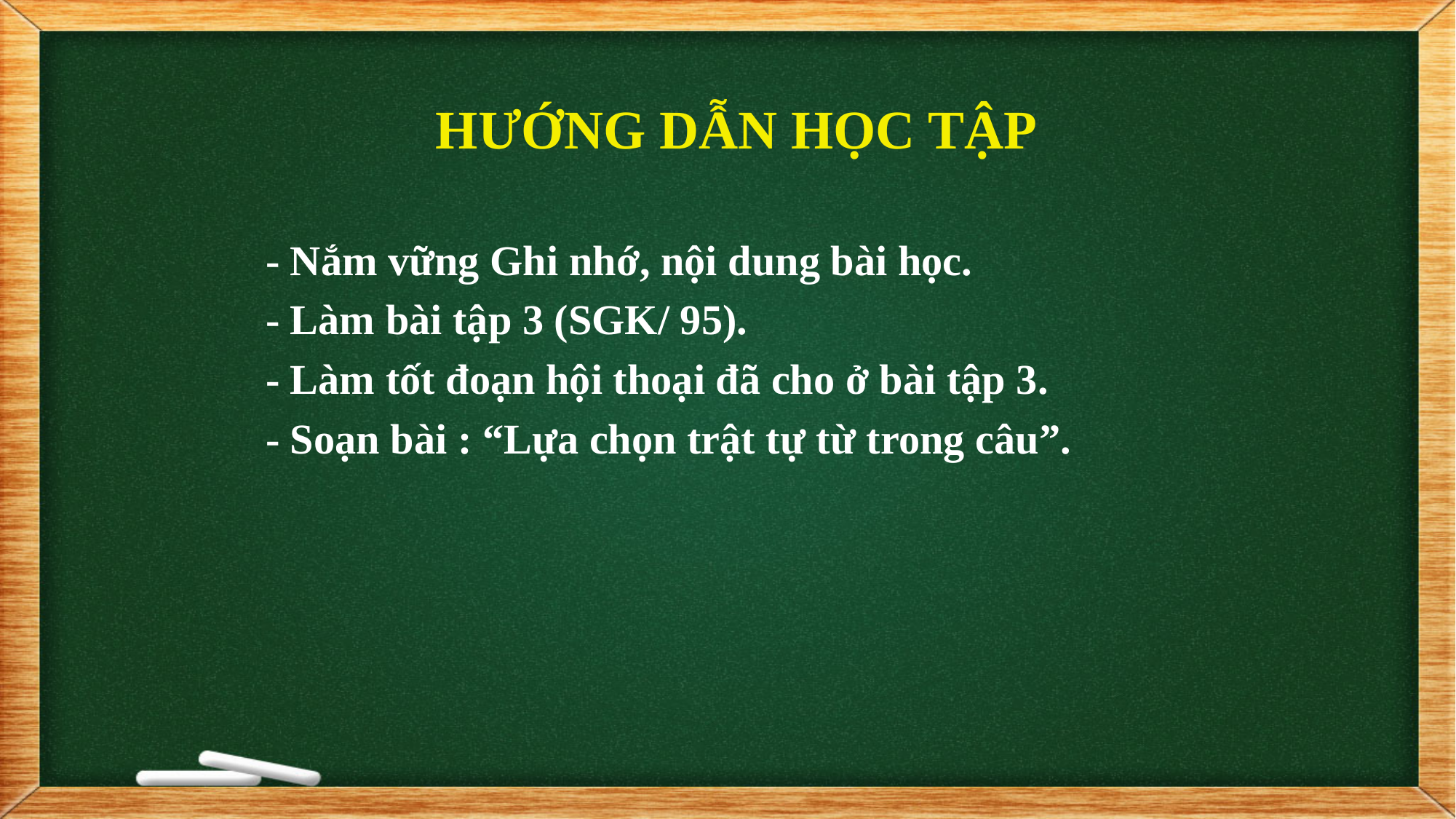

# HƯỚNG DẪN HỌC TẬP
- Nắm vững Ghi nhớ, nội dung bài học.
- Làm bài tập 3 (SGK/ 95).
- Làm tốt đoạn hội thoại đã cho ở bài tập 3.
- Soạn bài : “Lựa chọn trật tự từ trong câu”.